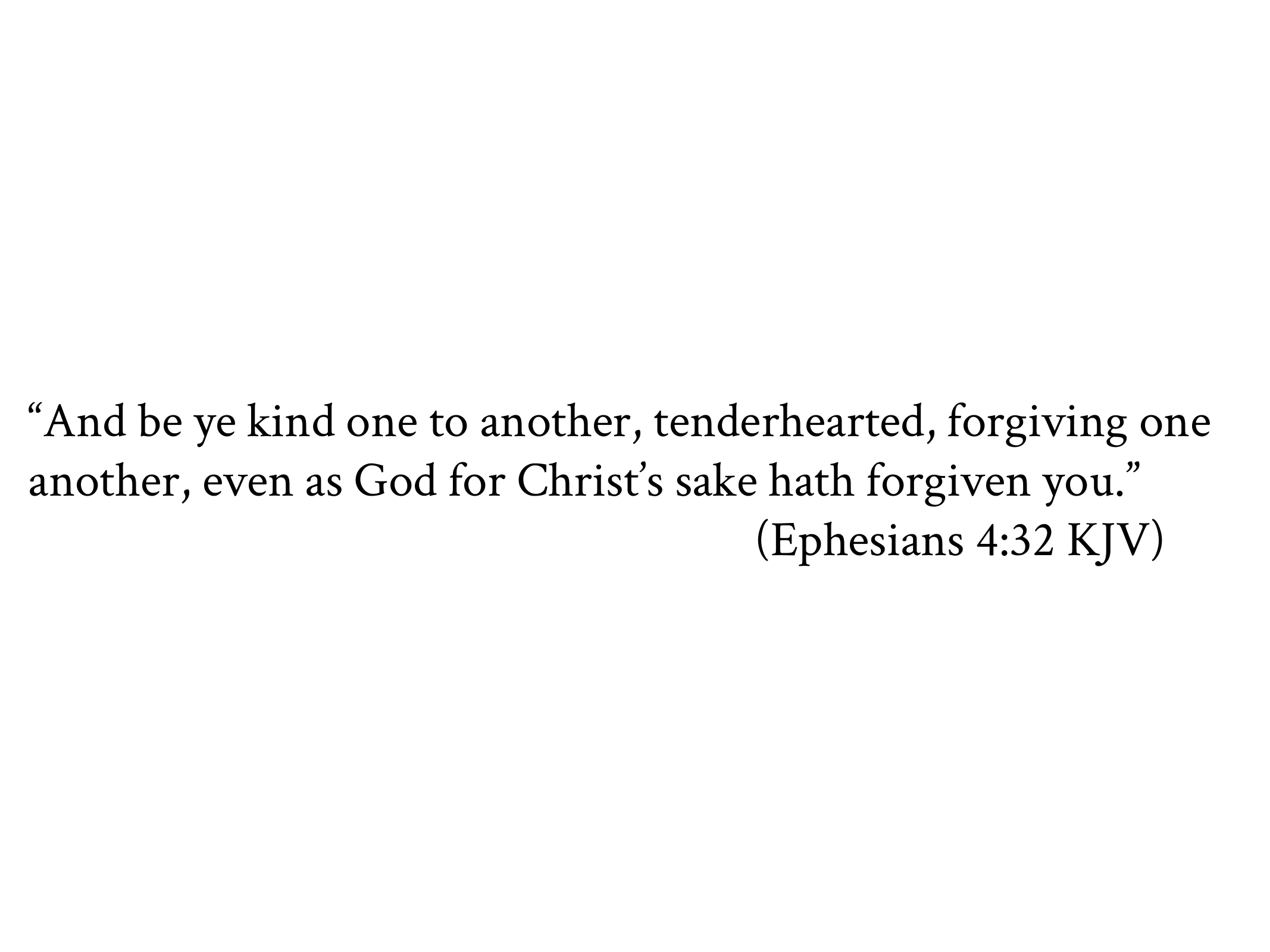

“And be ye kind one to another, tenderhearted, forgiving one another, even as God for Christ’s sake hath forgiven you.”
                                                                                                                                                    (Ephesians 4:32 KJV)